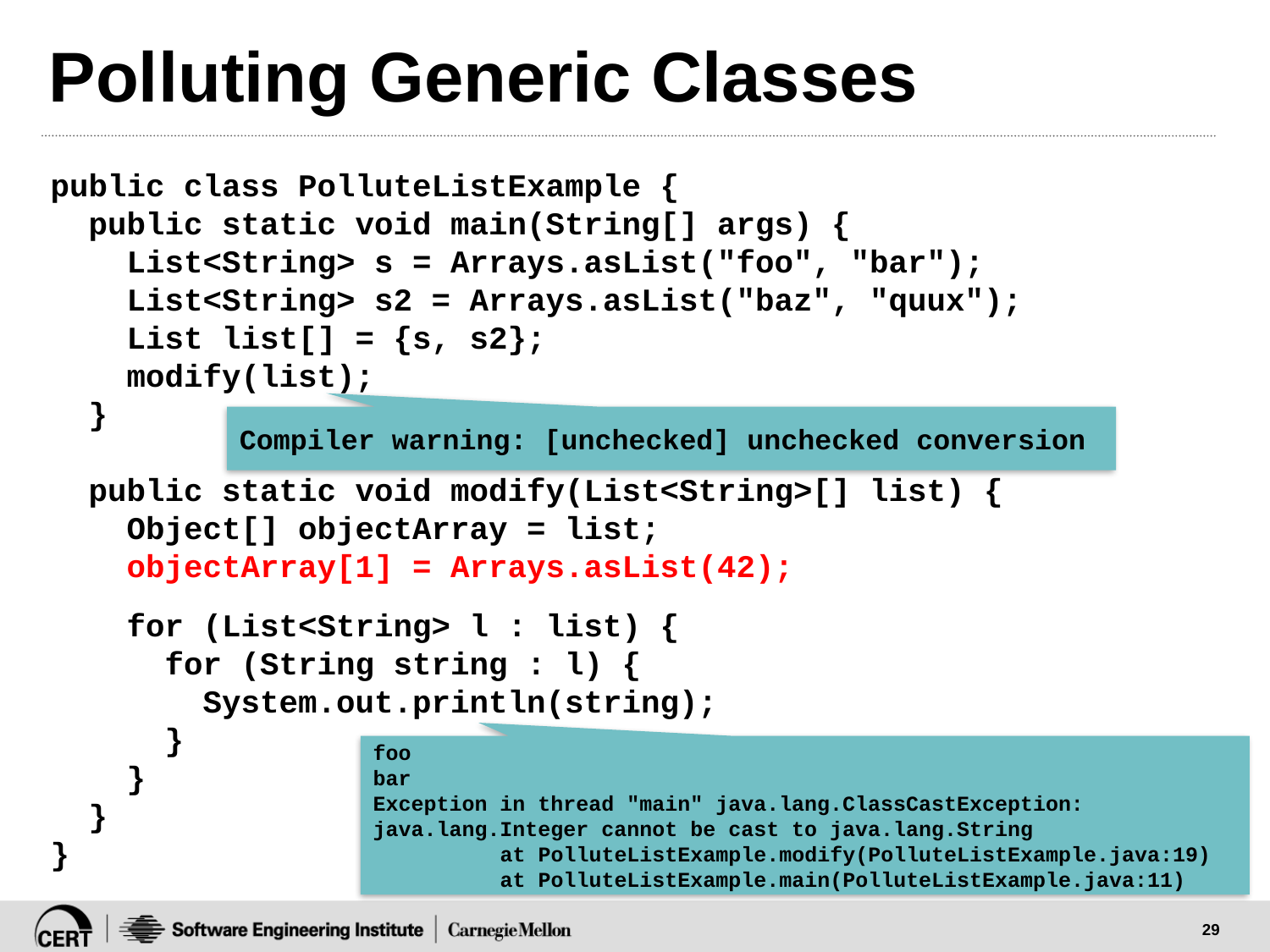

# Polluting Generic Classes
public class PolluteListExample {
  public static void main(String[] args) {
    List<String> s = Arrays.asList("foo", "bar");
    List<String> s2 = Arrays.asList("baz", "quux");
    List list[] = {s, s2};
    modify(list);
  }

  public static void modify(List<String>[] list) {
    Object[] objectArray = list;
    objectArray[1] = Arrays.asList(42);
    for (List<String> l : list) {
      for (String string : l) {
        System.out.println(string);
      }
    }
  }
}
Compiler warning: [unchecked] unchecked conversion
foo
bar
Exception in thread "main" java.lang.ClassCastException: java.lang.Integer cannot be cast to java.lang.String
	at PolluteListExample.modify(PolluteListExample.java:19)
	at PolluteListExample.main(PolluteListExample.java:11)